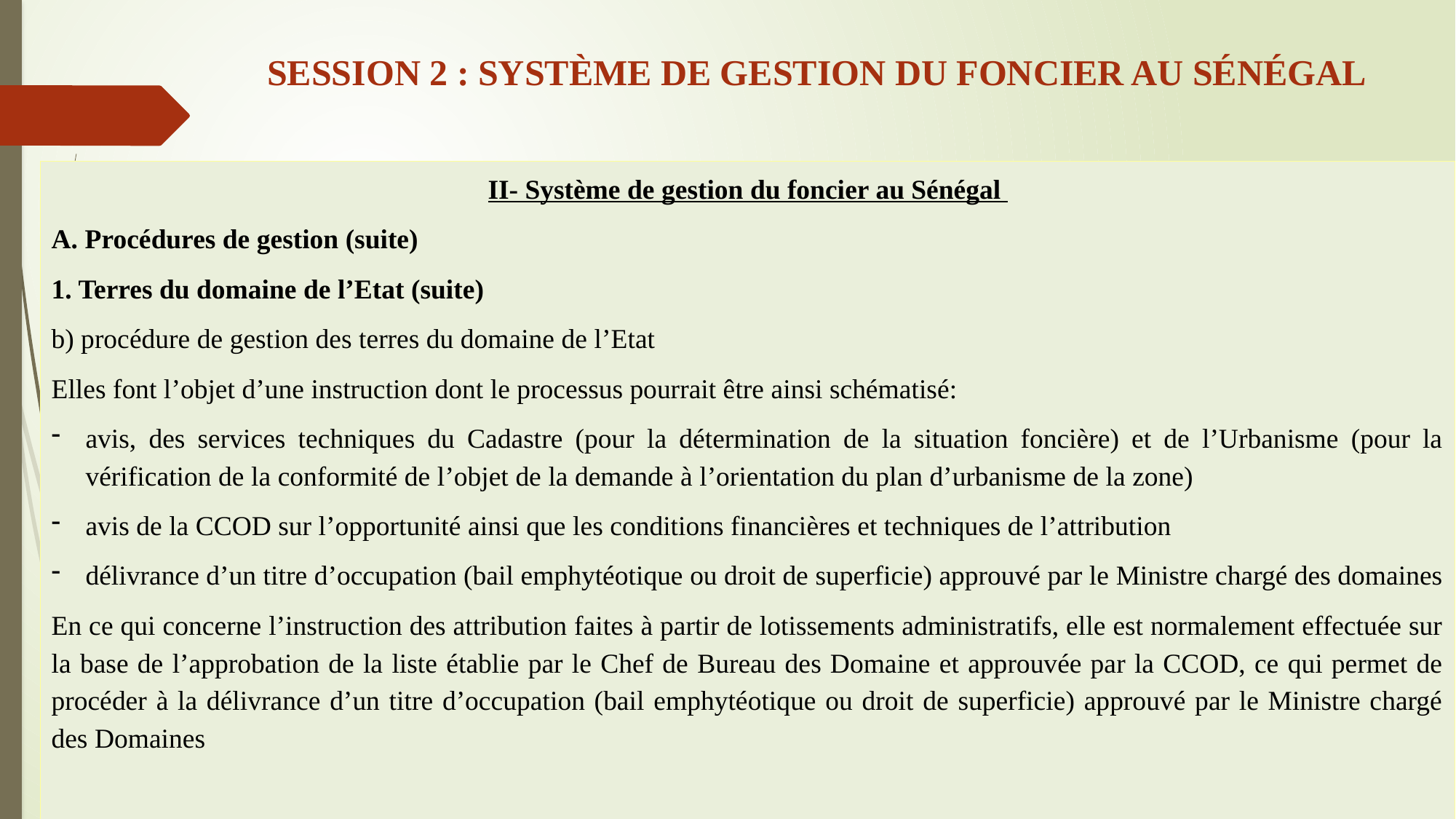

# SESSION 2 : SYSTÈME DE GESTION DU FONCIER AU SÉNÉGAL
II- Système de gestion du foncier au Sénégal
A. Procédures de gestion (suite)
1. Terres du domaine de l’Etat (suite)
b) procédure de gestion des terres du domaine de l’Etat
Elles font l’objet d’une instruction dont le processus pourrait être ainsi schématisé:
avis, des services techniques du Cadastre (pour la détermination de la situation foncière) et de l’Urbanisme (pour la vérification de la conformité de l’objet de la demande à l’orientation du plan d’urbanisme de la zone)
avis de la CCOD sur l’opportunité ainsi que les conditions financières et techniques de l’attribution
délivrance d’un titre d’occupation (bail emphytéotique ou droit de superficie) approuvé par le Ministre chargé des domaines
En ce qui concerne l’instruction des attribution faites à partir de lotissements administratifs, elle est normalement effectuée sur la base de l’approbation de la liste établie par le Chef de Bureau des Domaine et approuvée par la CCOD, ce qui permet de procéder à la délivrance d’un titre d’occupation (bail emphytéotique ou droit de superficie) approuvé par le Ministre chargé des Domaines